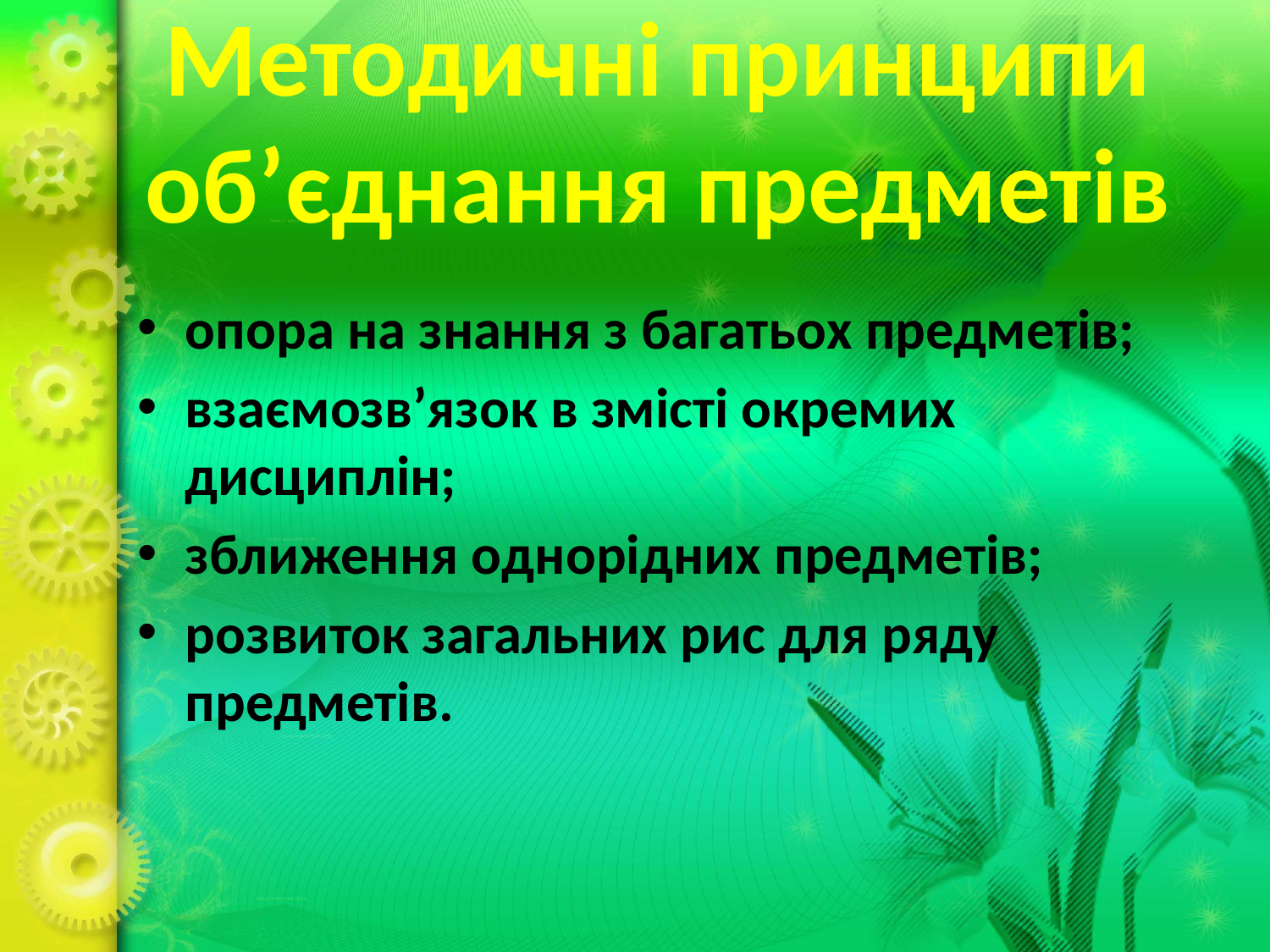

Методичні принципи об’єднання предметів
опора на знання з багатьох предметів;
взаємозв’язок в змісті окремих дисциплін;
зближення однорідних предметів;
розвиток загальних рис для ряду предметів.